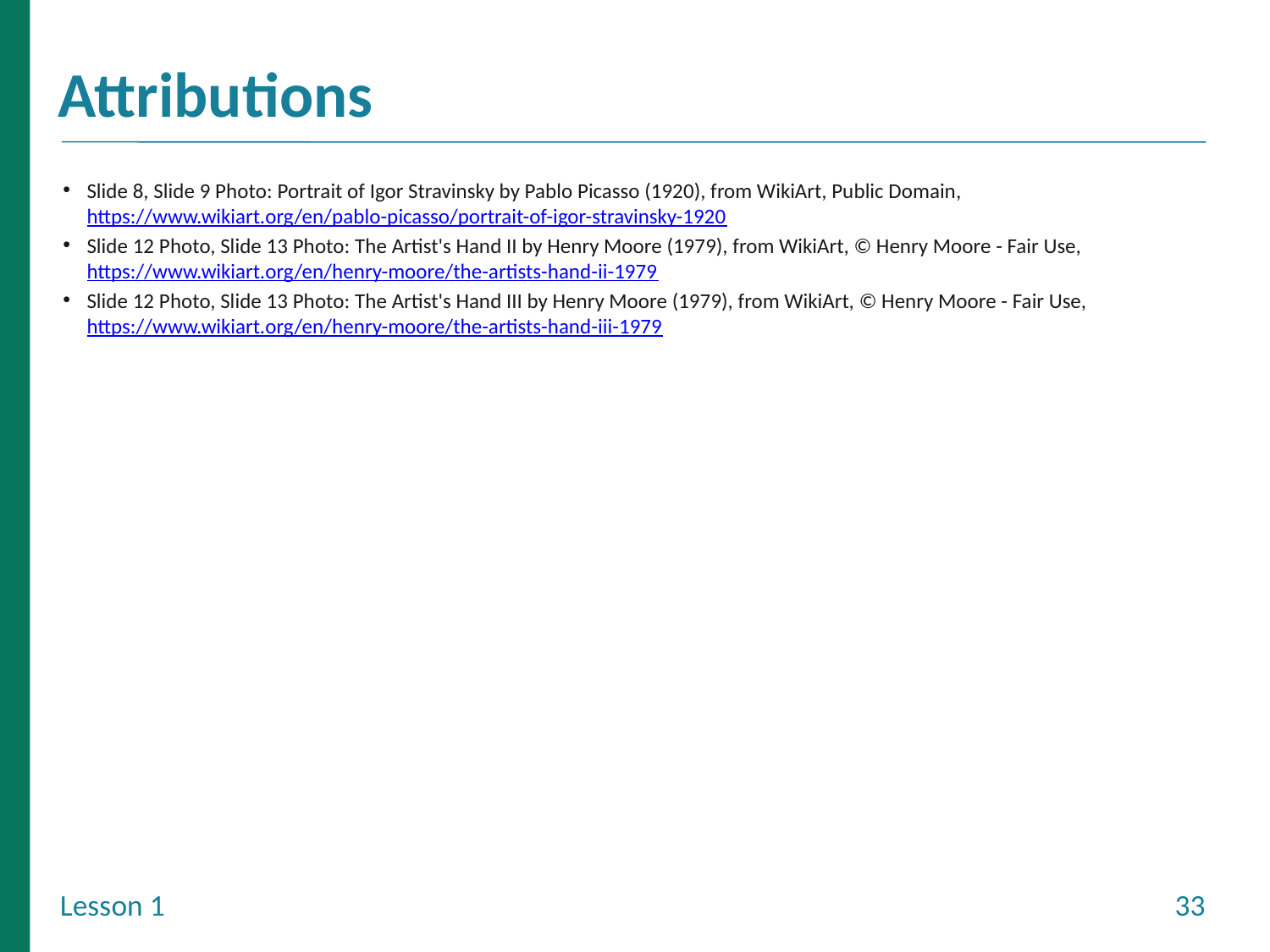

Slide 8, Slide 9 Photo: Portrait of Igor Stravinsky by Pablo Picasso (1920), from WikiArt, Public Domain, https://www.wikiart.org/en/pablo-picasso/portrait-of-igor-stravinsky-1920
Slide 12 Photo, Slide 13 Photo: The Artist's Hand II by Henry Moore (1979), from WikiArt, © Henry Moore - Fair Use, https://www.wikiart.org/en/henry-moore/the-artists-hand-ii-1979
Slide 12 Photo, Slide 13 Photo: The Artist's Hand III by Henry Moore (1979), from WikiArt, © Henry Moore - Fair Use, https://www.wikiart.org/en/henry-moore/the-artists-hand-iii-1979